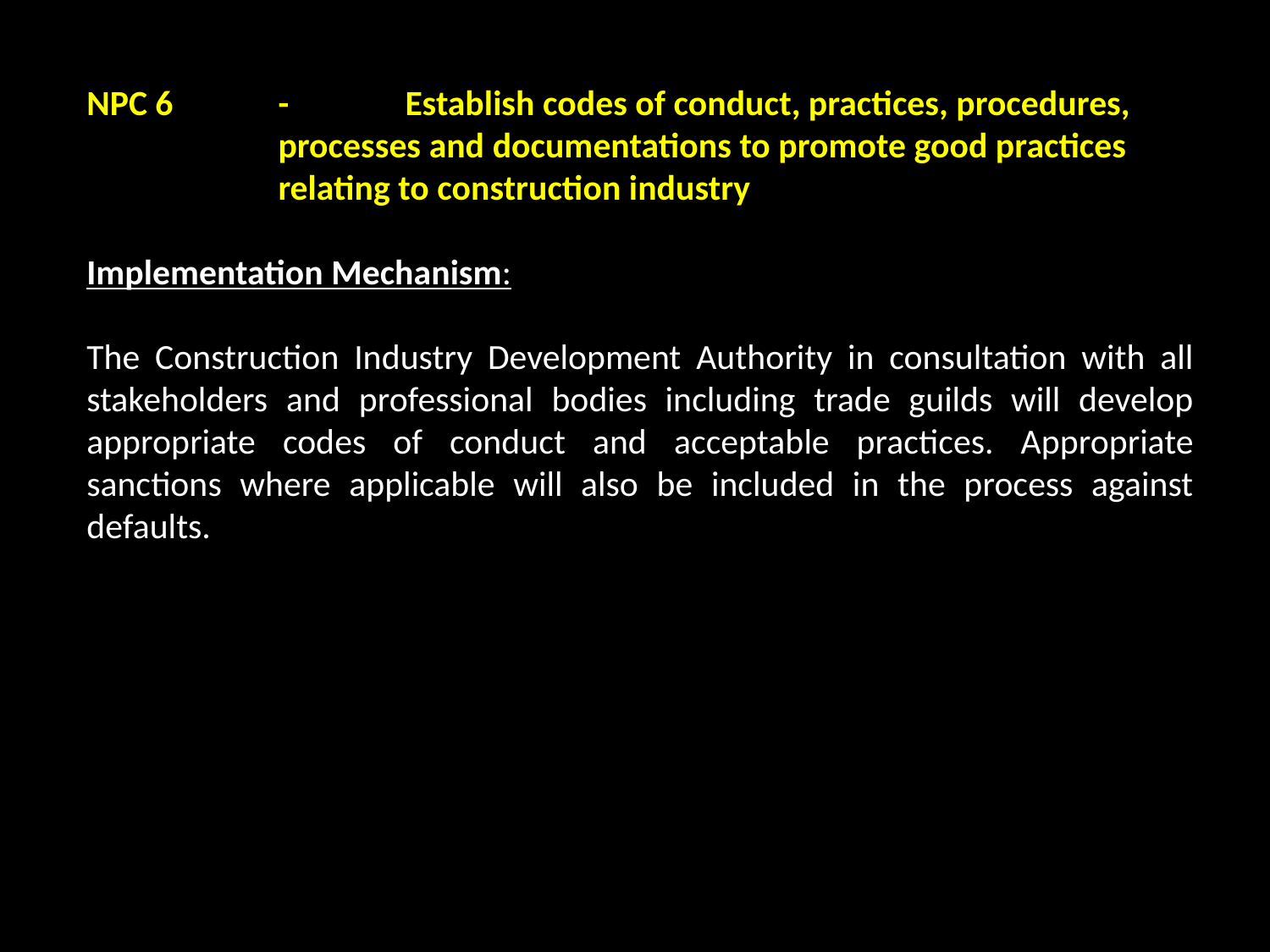

NPC 6 	-	Establish codes of conduct, practices, procedures, processes and documentations to promote good practices relating to construction industry

Implementation Mechanism:

The Construction Industry Development Authority in consultation with all stakeholders and professional bodies including trade guilds will develop appropriate codes of conduct and acceptable practices. Appropriate sanctions where applicable will also be included in the process against defaults.